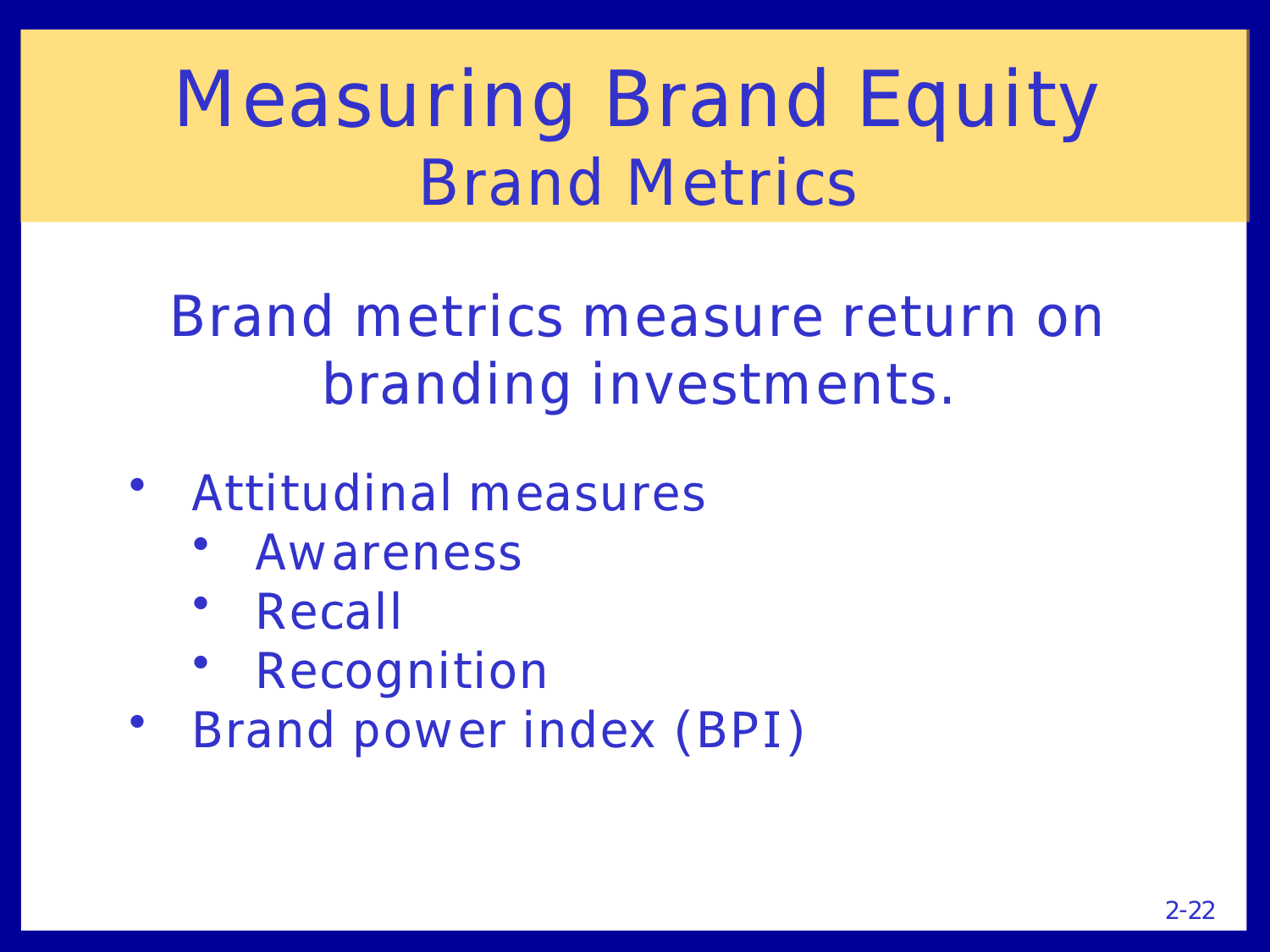

Measuring Brand Equity
Brand Metrics
Brand metrics measure return on branding investments.
Attitudinal measures
Awareness
Recall
Recognition
Brand power index (BPI)
2-22